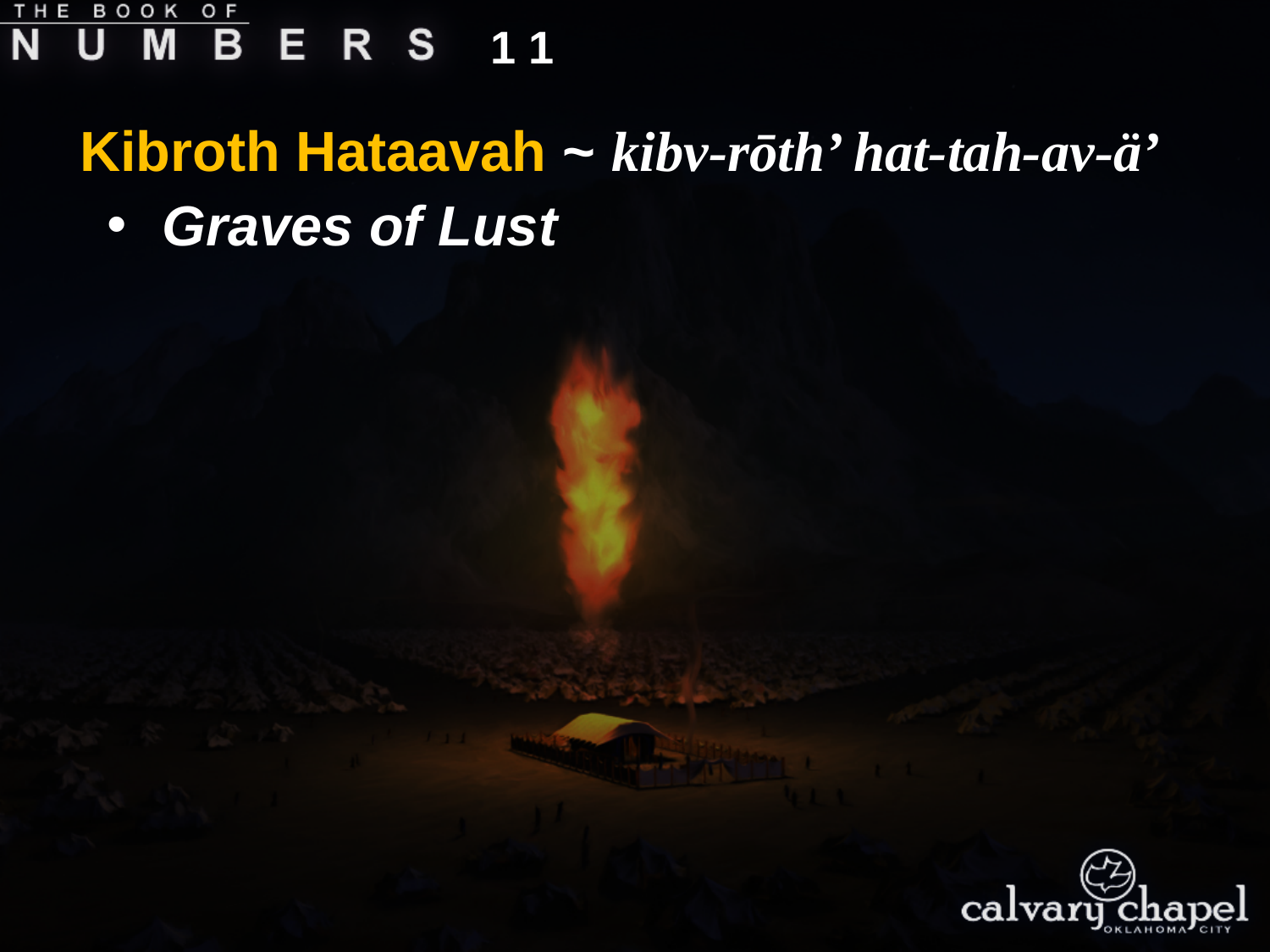

1 1
Kibroth Hataavah ~ kibv-rōth’ hat-tah-av-ä’
 Graves of Lust